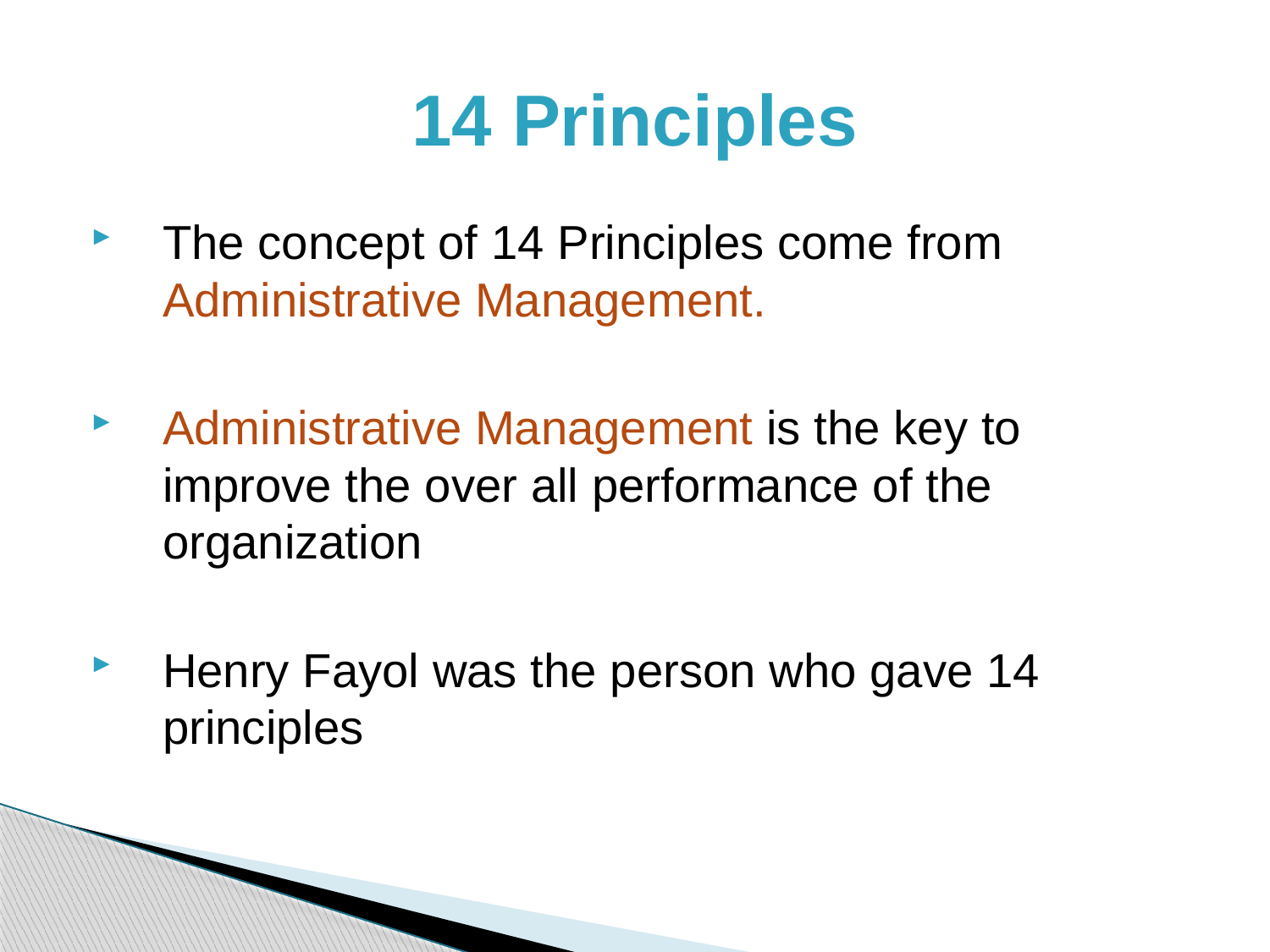

# 14 Principles
The concept of 14 Principles come from Administrative Management.

Administrative Management is the key to improve the over all performance of the  organization

Henry Fayol was the person who gave 14 principles